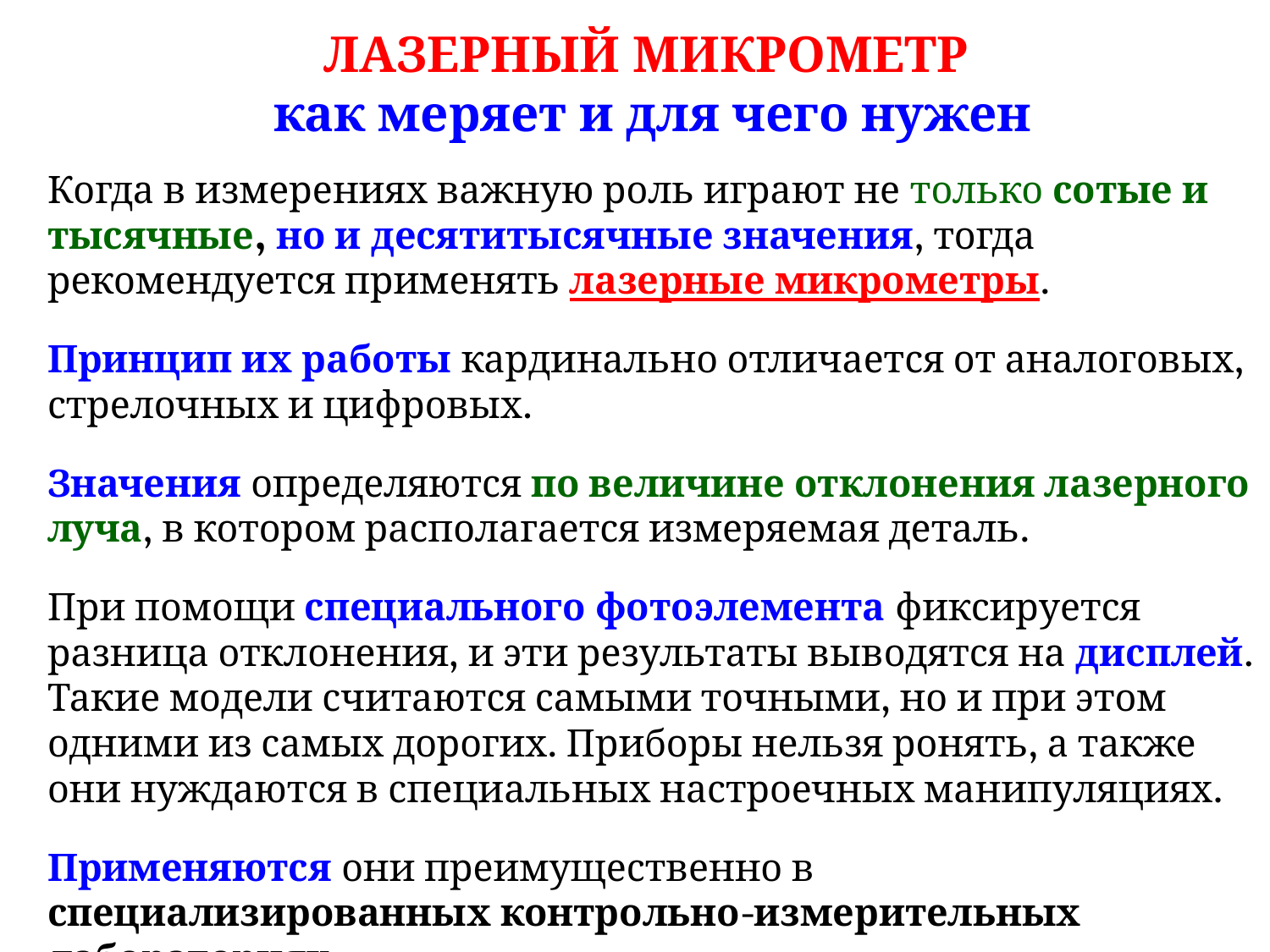

ЛАЗЕРНЫЙ МИКРОМЕТР
как меряет и для чего нужен

Когда в измерениях важную роль играют не только сотые и тысячные, но и десятитысячные значения, тогда рекомендуется применять лазерные микрометры.
Принцип их работы кардинально отличается от аналоговых, стрелочных и цифровых.
Значения определяются по величине отклонения лазерного луча, в котором располагается измеряемая деталь.
При помощи специального фотоэлемента фиксируется разница отклонения, и эти результаты выводятся на дисплей. Такие модели считаются самыми точными, но и при этом одними из самых дорогих. Приборы нельзя ронять, а также они нуждаются в специальных настроечных манипуляциях.
Применяются они преимущественно в специализированных контрольно-измерительных лабораториях.